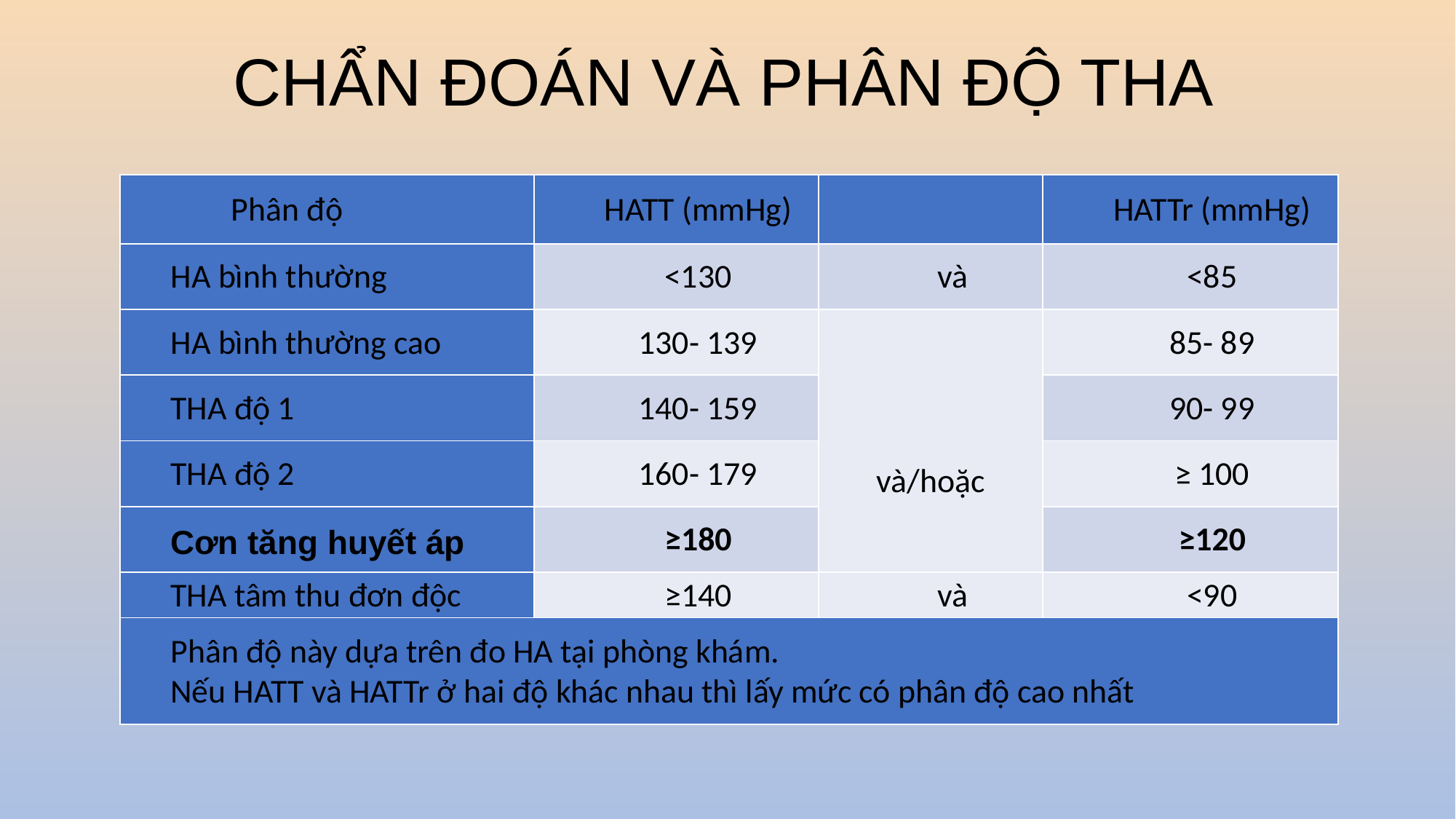

# CHẨN ĐOÁN VÀ PHÂN ĐỘ THA
| Phân độ | HATT (mmHg) |  | HATTr (mmHg) |
| --- | --- | --- | --- |
| HA bình thường | <130 | và | <85 |
| HA bình thường cao | 130- 139 | và/hoặc | 85- 89 |
| THA độ 1 | 140- 159 |  | 90- 99 |
| THA độ 2 | 160- 179 |  | ≥ 100 |
| Cơn tăng huyết áp | ≥180 |  | ≥120 |
| THA tâm thu đơn độc | ≥140 | và | <90 |
| Phân độ này dựa trên đo HA tại phòng khám. Nếu HATT và HATTr ở hai độ khác nhau thì lấy mức có phân độ cao nhất |  |  |  |